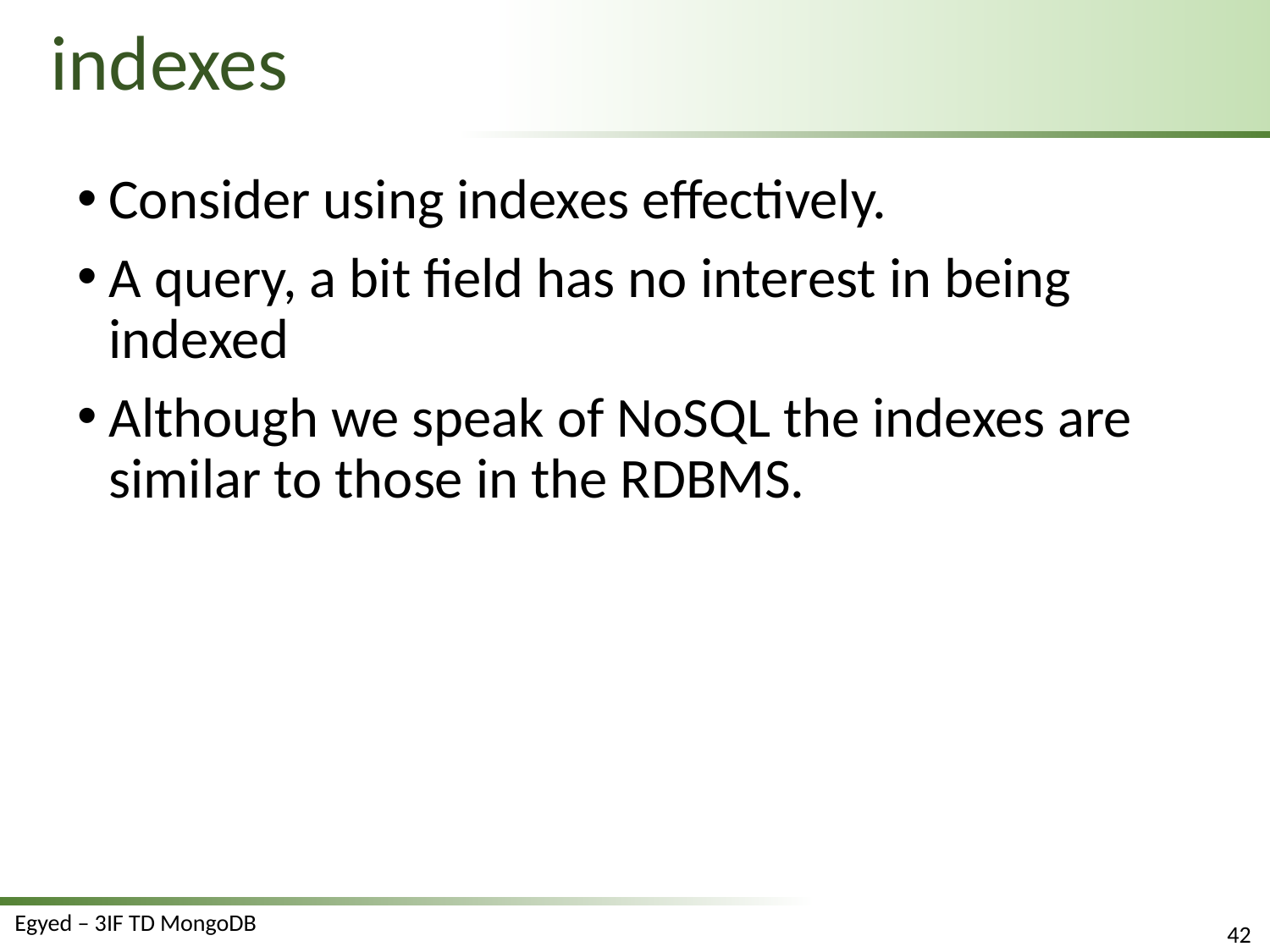

# indexes
Consider using indexes effectively.
A query, a bit field has no interest in being indexed
Although we speak of NoSQL the indexes are similar to those in the RDBMS.